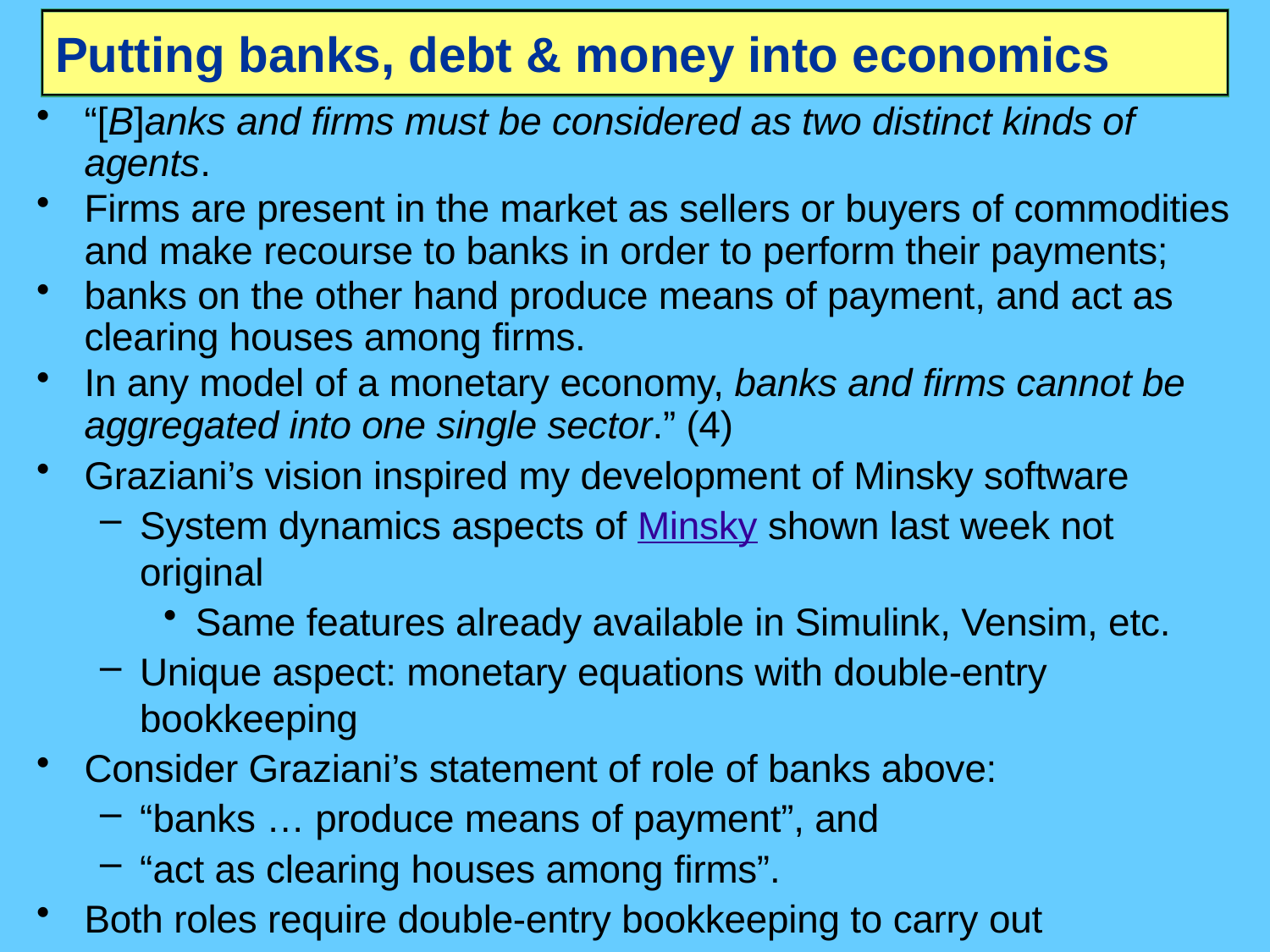

# Putting banks, debt & money into economics
“[B]anks and firms must be considered as two distinct kinds of agents.
Firms are present in the market as sellers or buyers of commodities and make recourse to banks in order to perform their payments;
banks on the other hand produce means of payment, and act as clearing houses among firms.
In any model of a monetary economy, banks and firms cannot be aggregated into one single sector.” (4)
Graziani’s vision inspired my development of Minsky software
System dynamics aspects of Minsky shown last week not original
Same features already available in Simulink, Vensim, etc.
Unique aspect: monetary equations with double-entry bookkeeping
Consider Graziani’s statement of role of banks above:
“banks … produce means of payment”, and
“act as clearing houses among firms”.
Both roles require double-entry bookkeeping to carry out
Neoclassical economics ignores first role
(2nd role is why banks need reserves)…